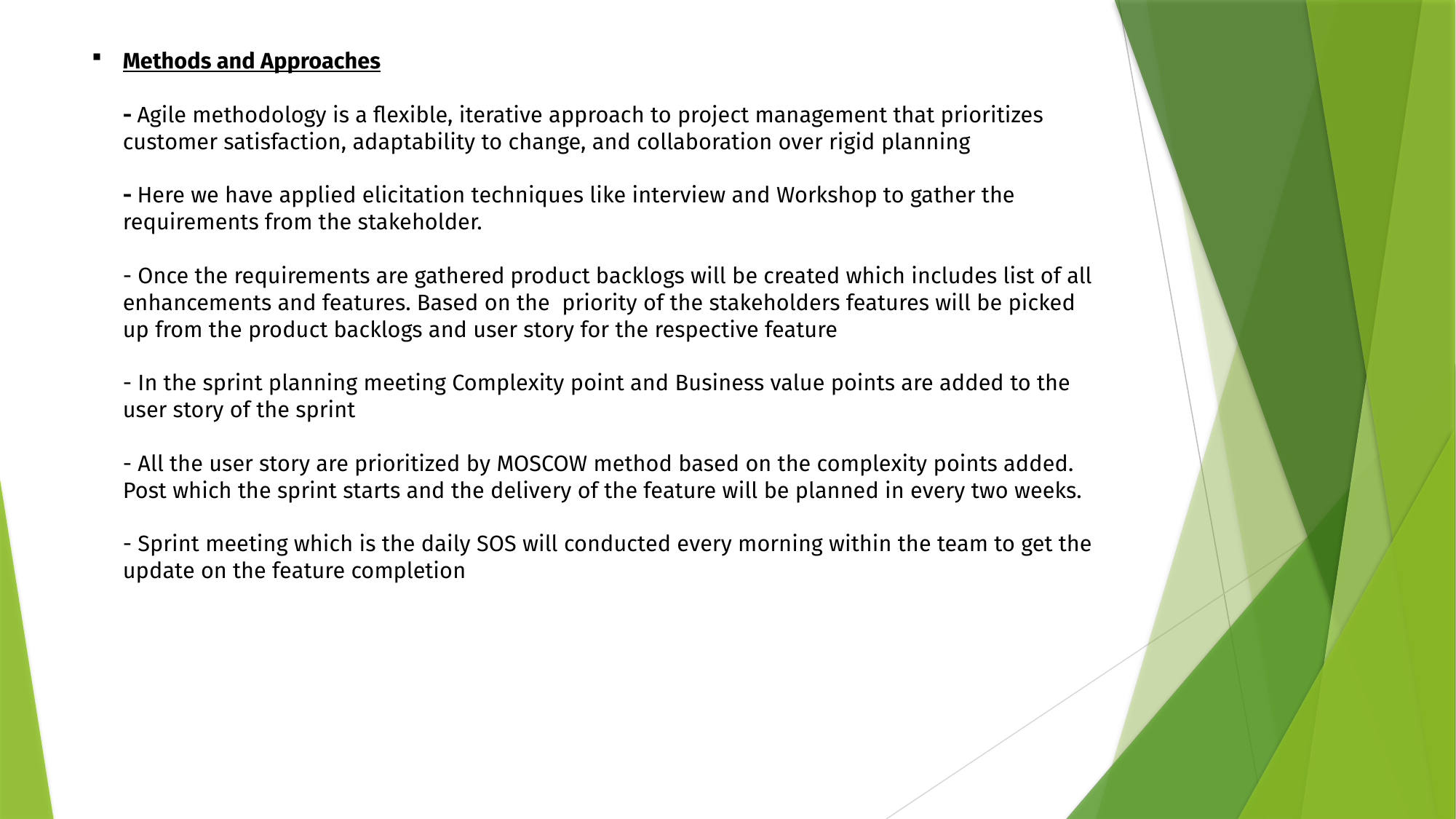

# Methods and Approaches - Agile methodology is a flexible, iterative approach to project management that prioritizes customer satisfaction, adaptability to change, and collaboration over rigid planning - Here we have applied elicitation techniques like interview and Workshop to gather the requirements from the stakeholder. - Once the requirements are gathered product backlogs will be created which includes list of all enhancements and features. Based on the  priority of the stakeholders features will be picked up from the product backlogs and user story for the respective feature - In the sprint planning meeting Complexity point and Business value points are added to the user story of the sprint - All the user story are prioritized by MOSCOW method based on the complexity points added. Post which the sprint starts and the delivery of the feature will be planned in every two weeks. - Sprint meeting which is the daily SOS will conducted every morning within the team to get the update on the feature completion